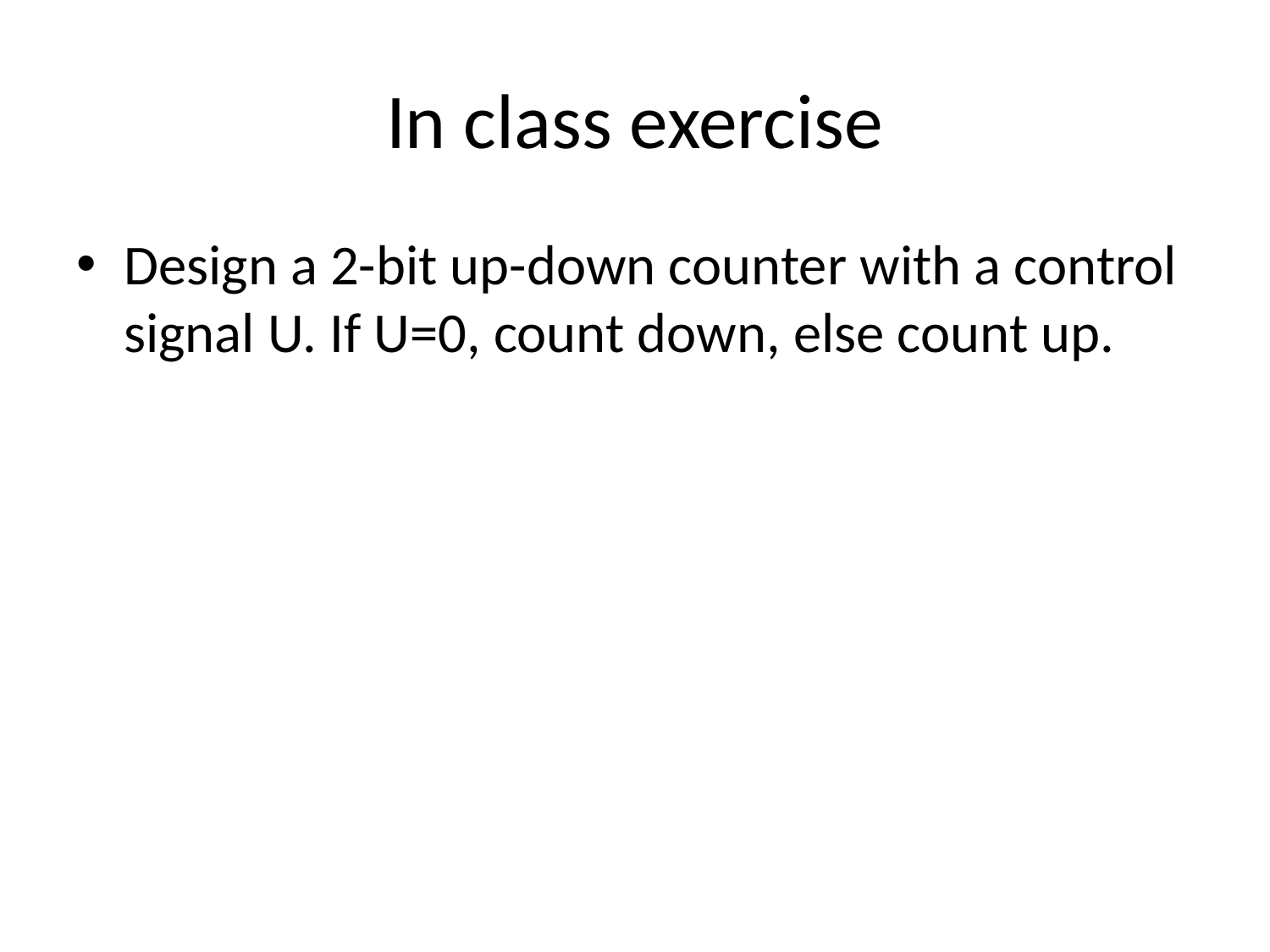

# In class exercise
Design a 2-bit up-down counter with a control signal U. If U=0, count down, else count up.